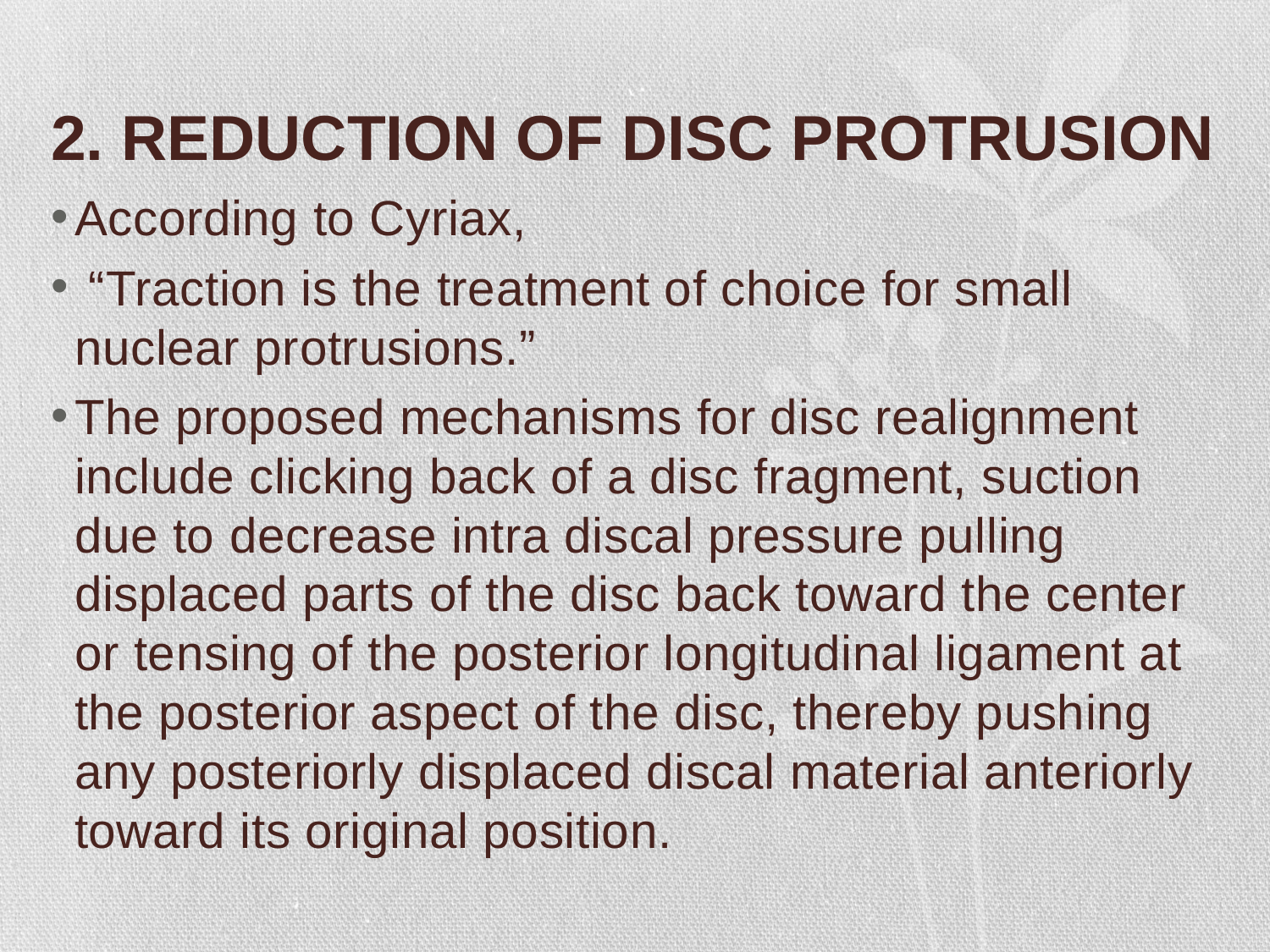

# 2. REDUCTION OF DISC PROTRUSION
According to Cyriax,
 “Traction is the treatment of choice for small nuclear protrusions.”
The proposed mechanisms for disc realignment include clicking back of a disc fragment, suction due to decrease intra discal pressure pulling displaced parts of the disc back toward the center or tensing of the posterior longitudinal ligament at the posterior aspect of the disc, thereby pushing any posteriorly displaced discal material anteriorly toward its original position.